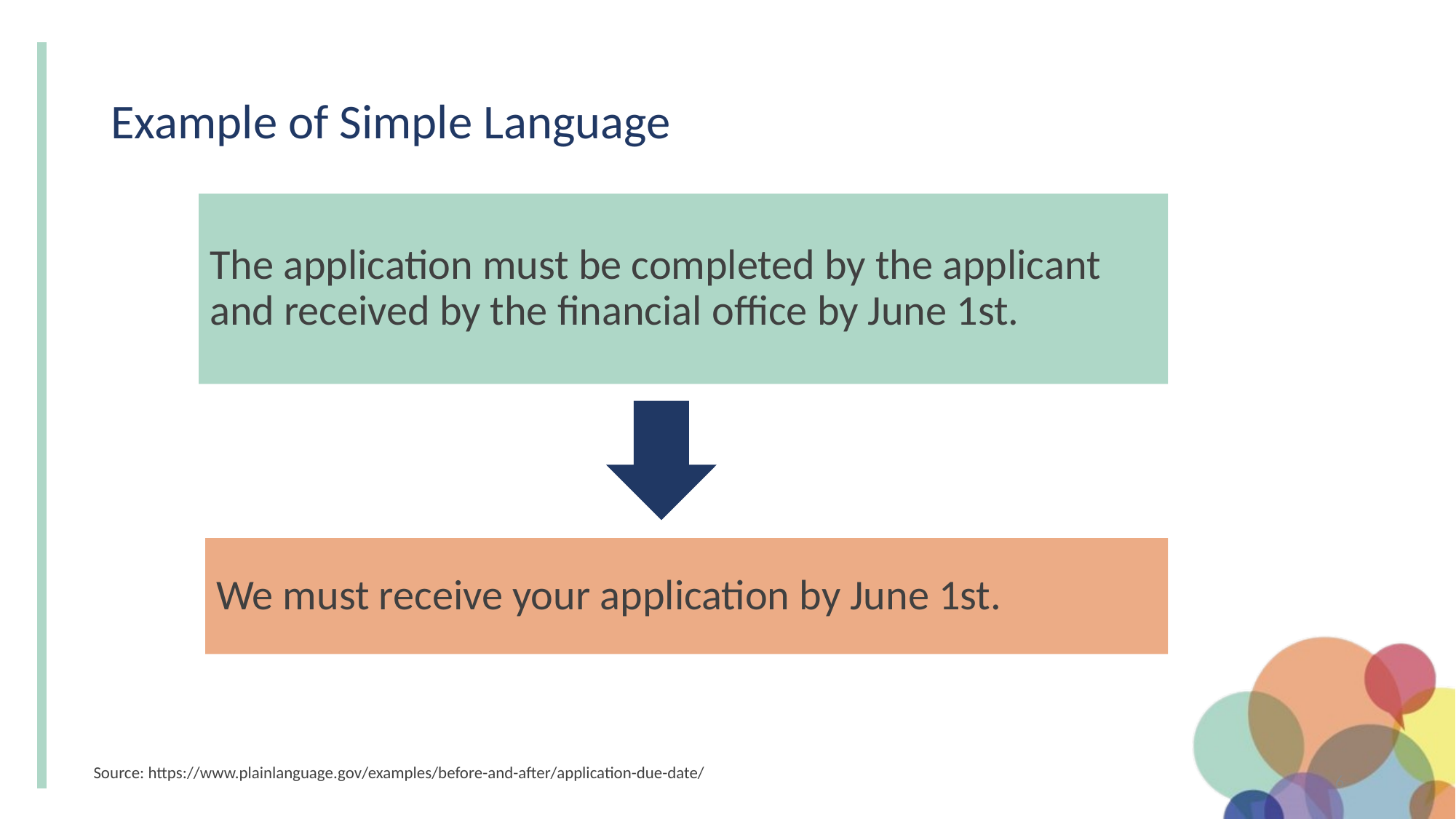

# Example of Simple Language
The application must be completed by the applicant and received by the financial office by June 1st.

We must receive your application by June 1st.
Source: https://www.plainlanguage.gov/examples/before-and-after/application-due-date/
6